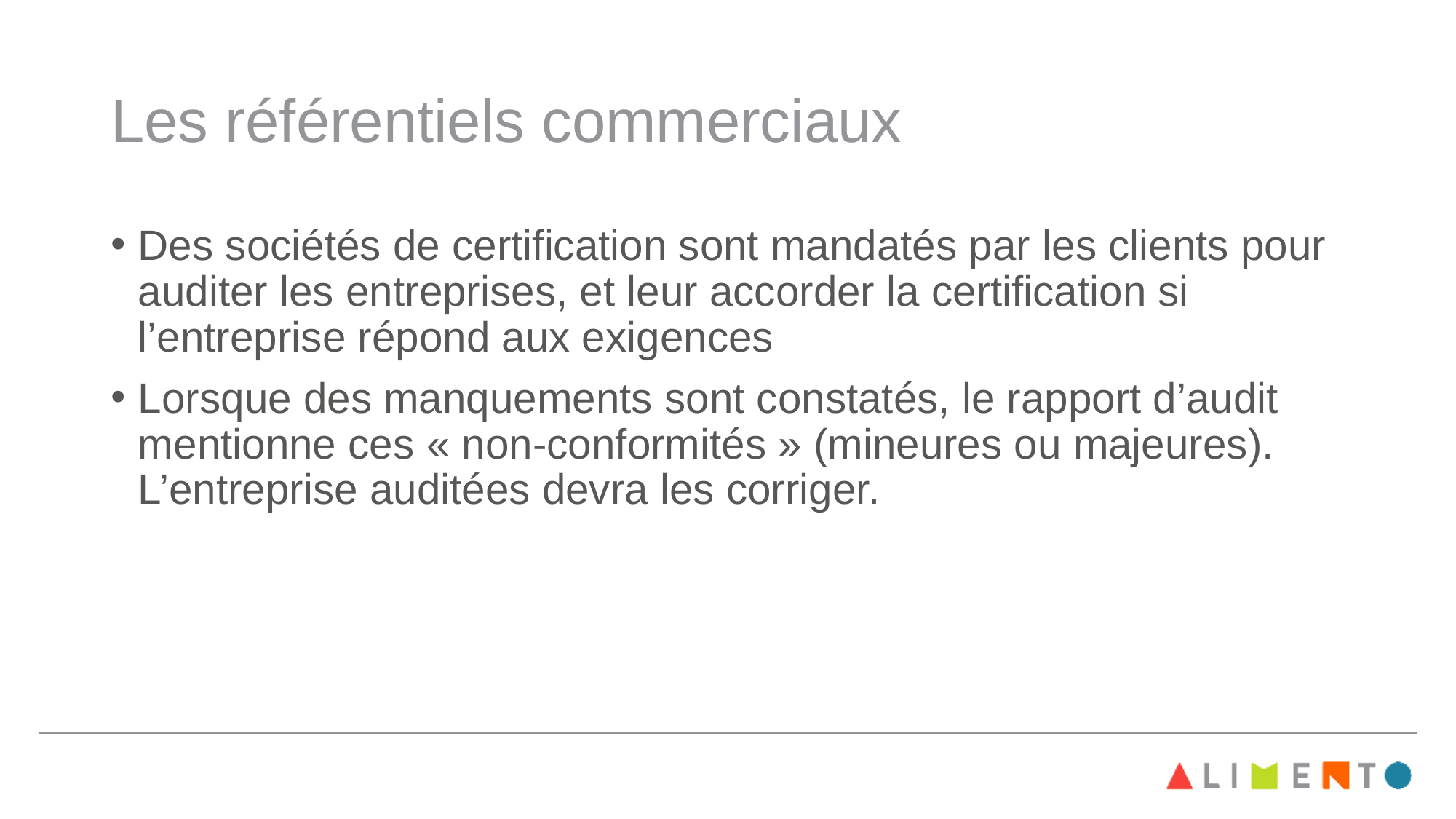

# Les référentiels commerciaux
Des sociétés de certification sont mandatés par les clients pour auditer les entreprises, et leur accorder la certification si l’entreprise répond aux exigences
Lorsque des manquements sont constatés, le rapport d’audit mentionne ces « non-conformités » (mineures ou majeures). L’entreprise auditées devra les corriger.